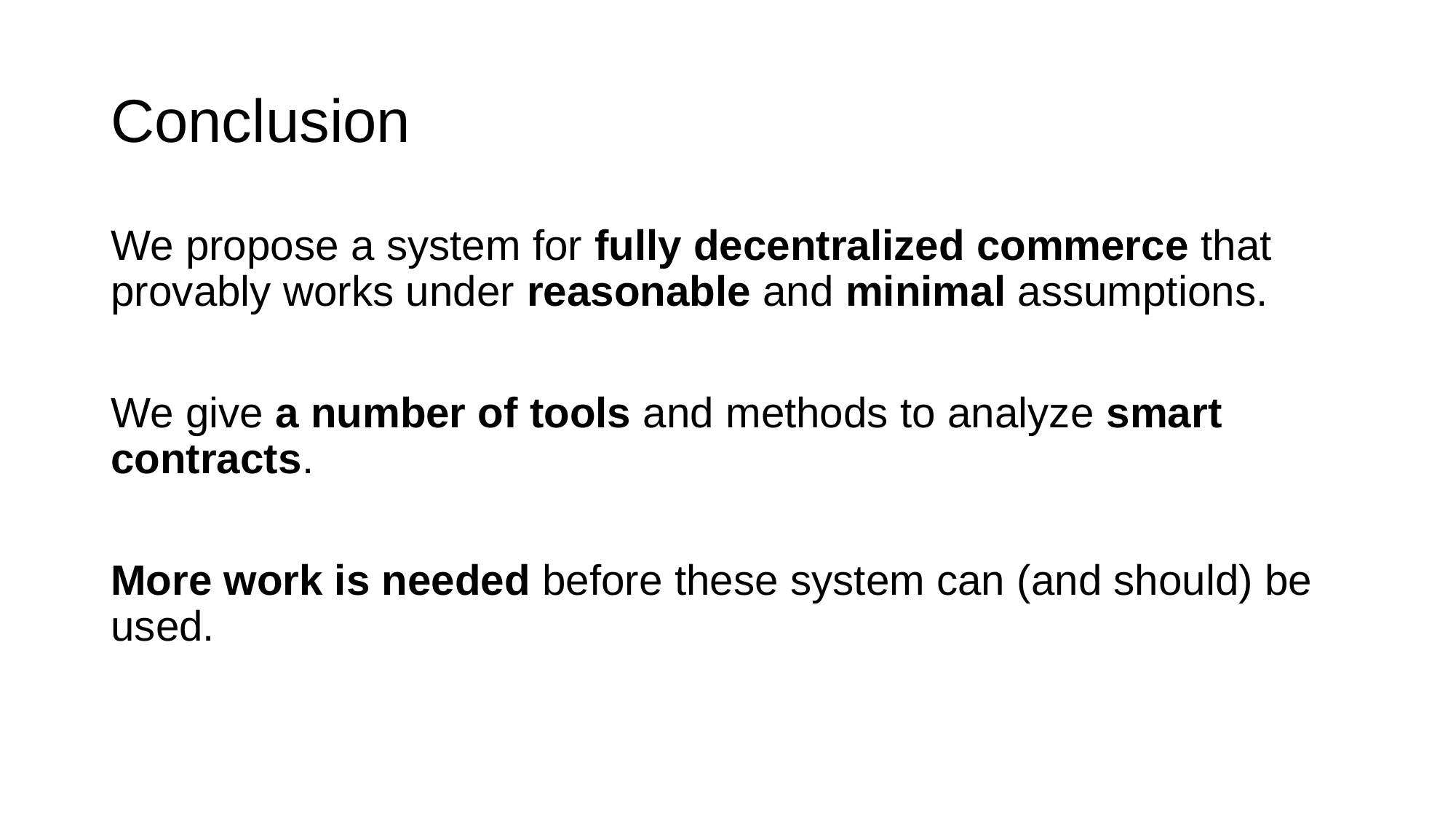

# Conclusion
We propose a system for fully decentralized commerce that
provably works under reasonable and minimal assumptions.

We give a number of tools and methods to analyze smart contracts.

More work is needed before these system can (and should) be used.